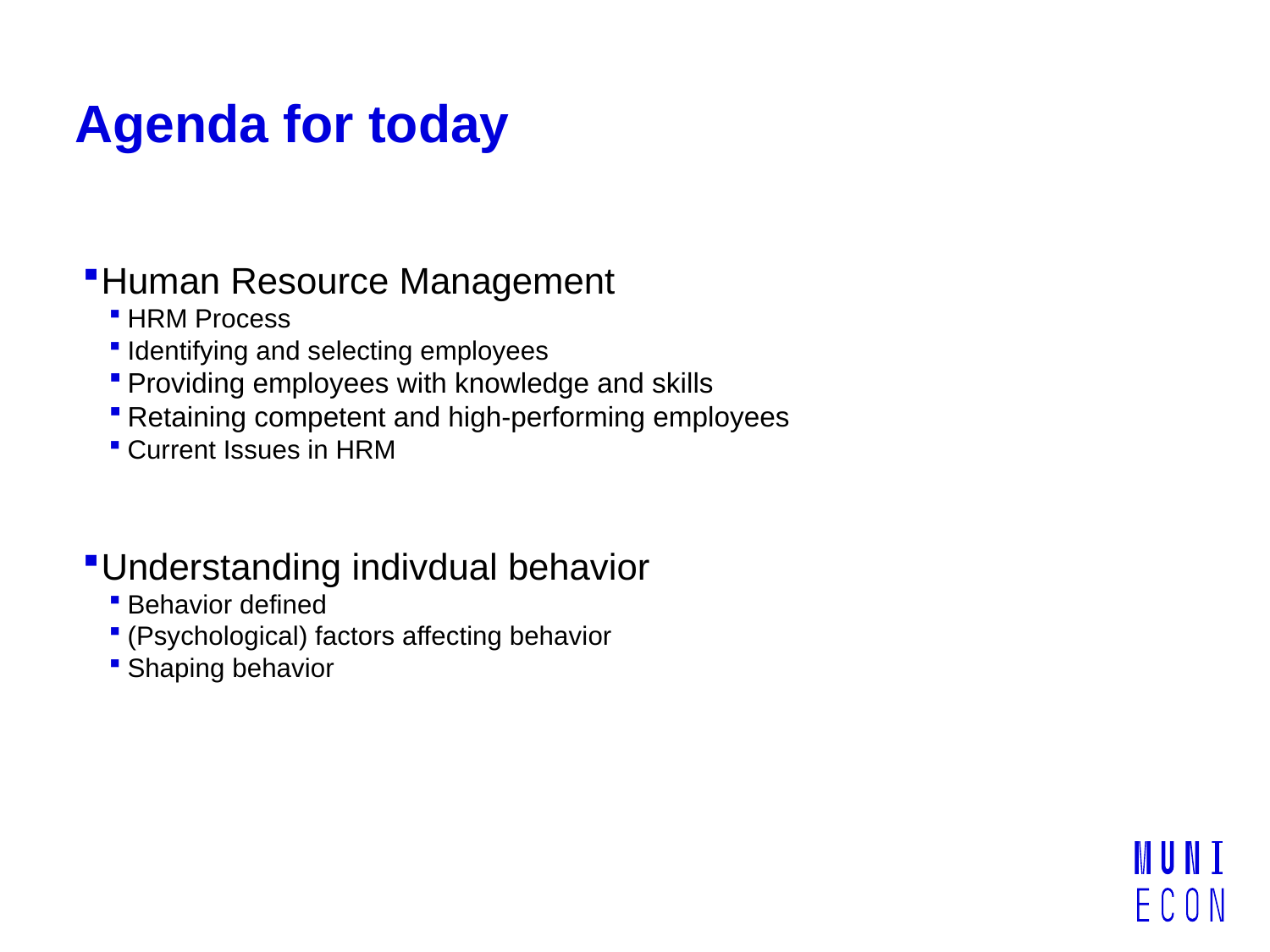

# Agenda for today
Human Resource Management
HRM Process
Identifying and selecting employees
Providing employees with knowledge and skills
Retaining competent and high-performing employees
Current Issues in HRM

Understanding indivdual behavior
Behavior defined
(Psychological) factors affecting behavior
Shaping behavior